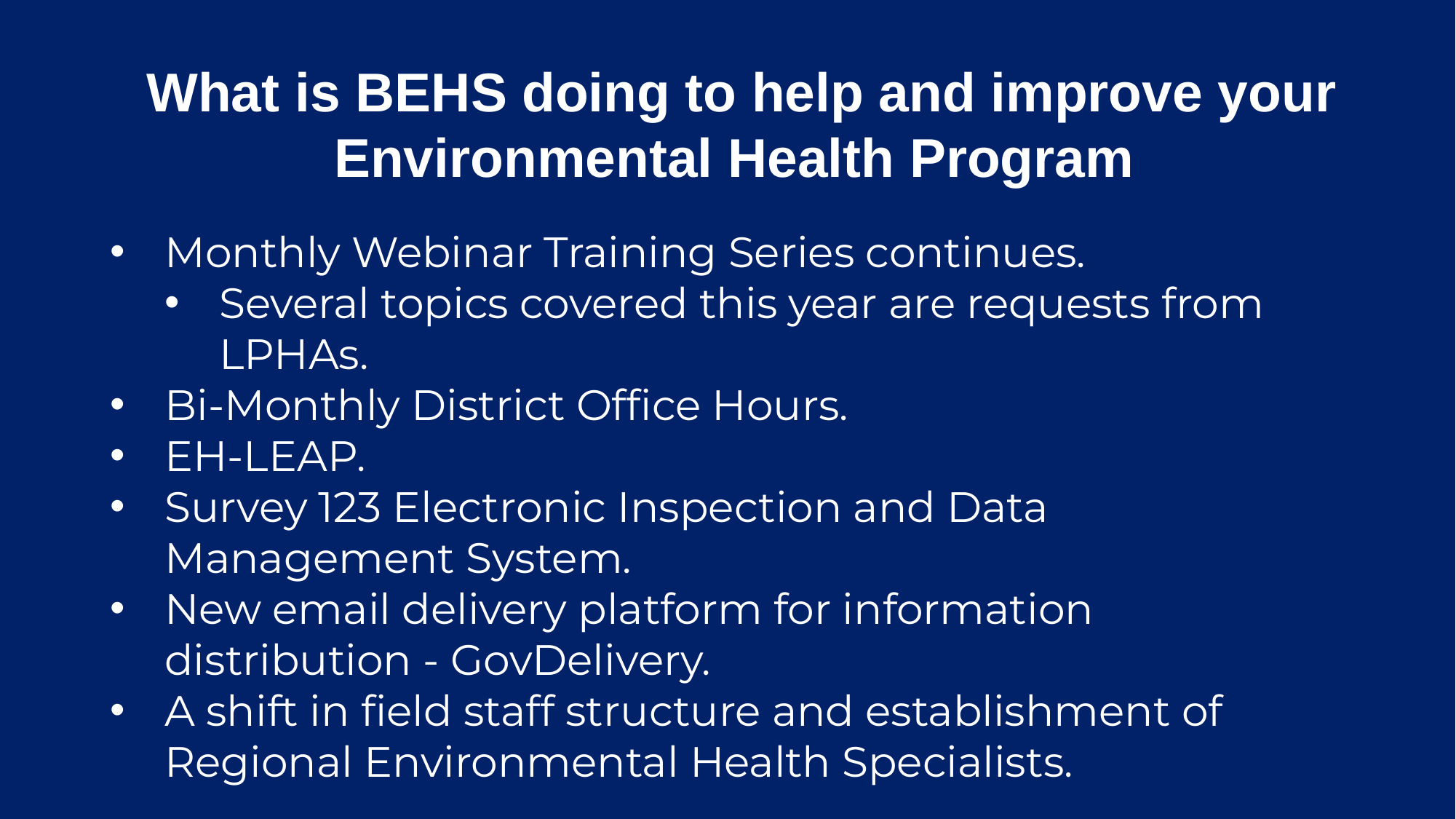

What is BEHS doing to help and improve your Environmental Health Program
Monthly Webinar Training Series continues.
Several topics covered this year are requests from LPHAs.
Bi-Monthly District Office Hours.
EH-LEAP.
Survey 123 Electronic Inspection and Data Management System.
New email delivery platform for information distribution - GovDelivery.
A shift in field staff structure and establishment of Regional Environmental Health Specialists.